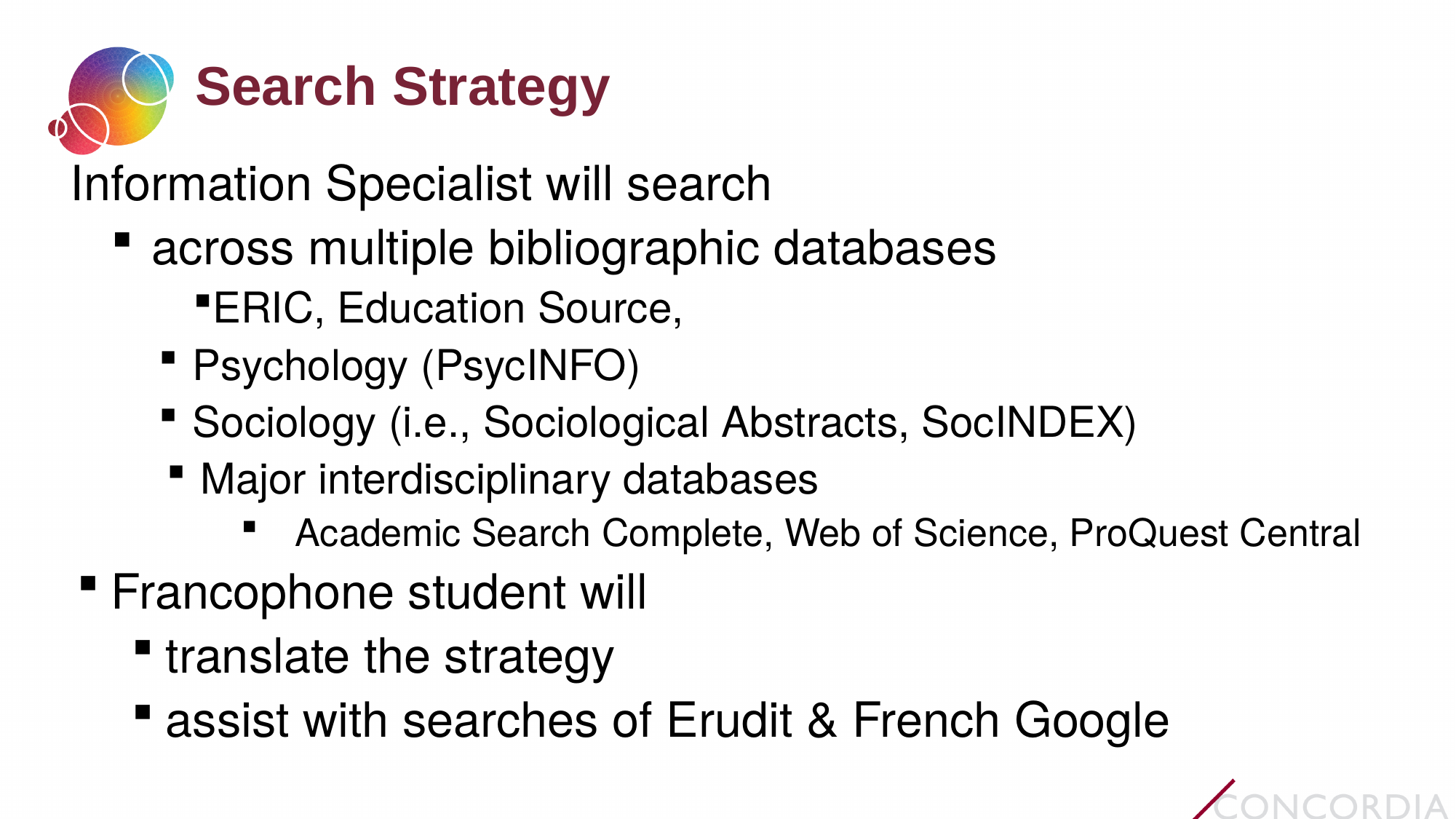

# Search Strategy
Information Specialist will search
across multiple bibliographic databases
ERIC, Education Source,
Psychology (PsycINFO)
Sociology (i.e., Sociological Abstracts, SocINDEX)
Major interdisciplinary databases
Academic Search Complete, Web of Science, ProQuest Central
Francophone student will
translate the strategy
assist with searches of Erudit & French Google